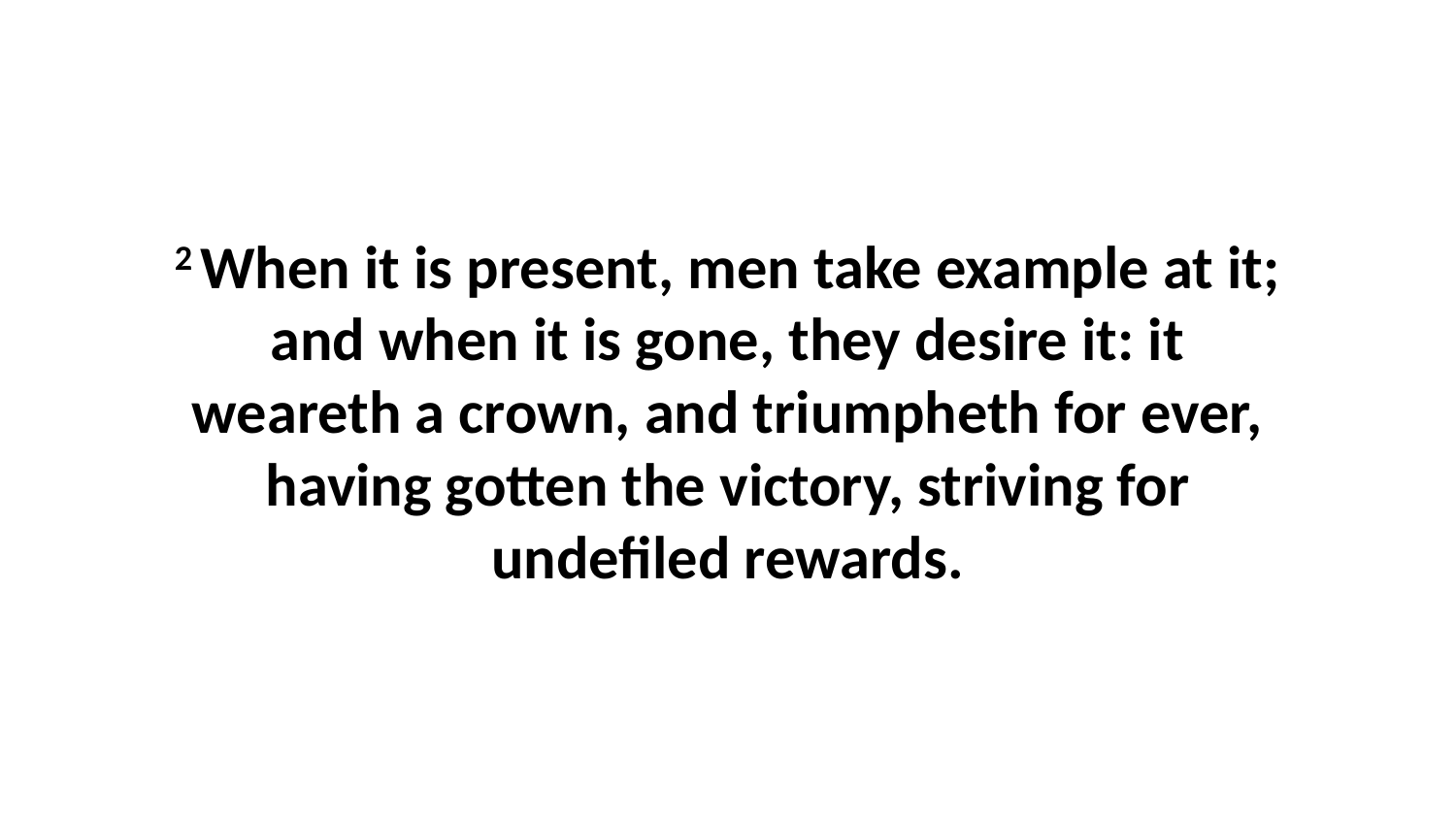

2 When it is present, men take example at it; and when it is gone, they desire it: it weareth a crown, and triumpheth for ever, having gotten the victory, striving for undefiled rewards.